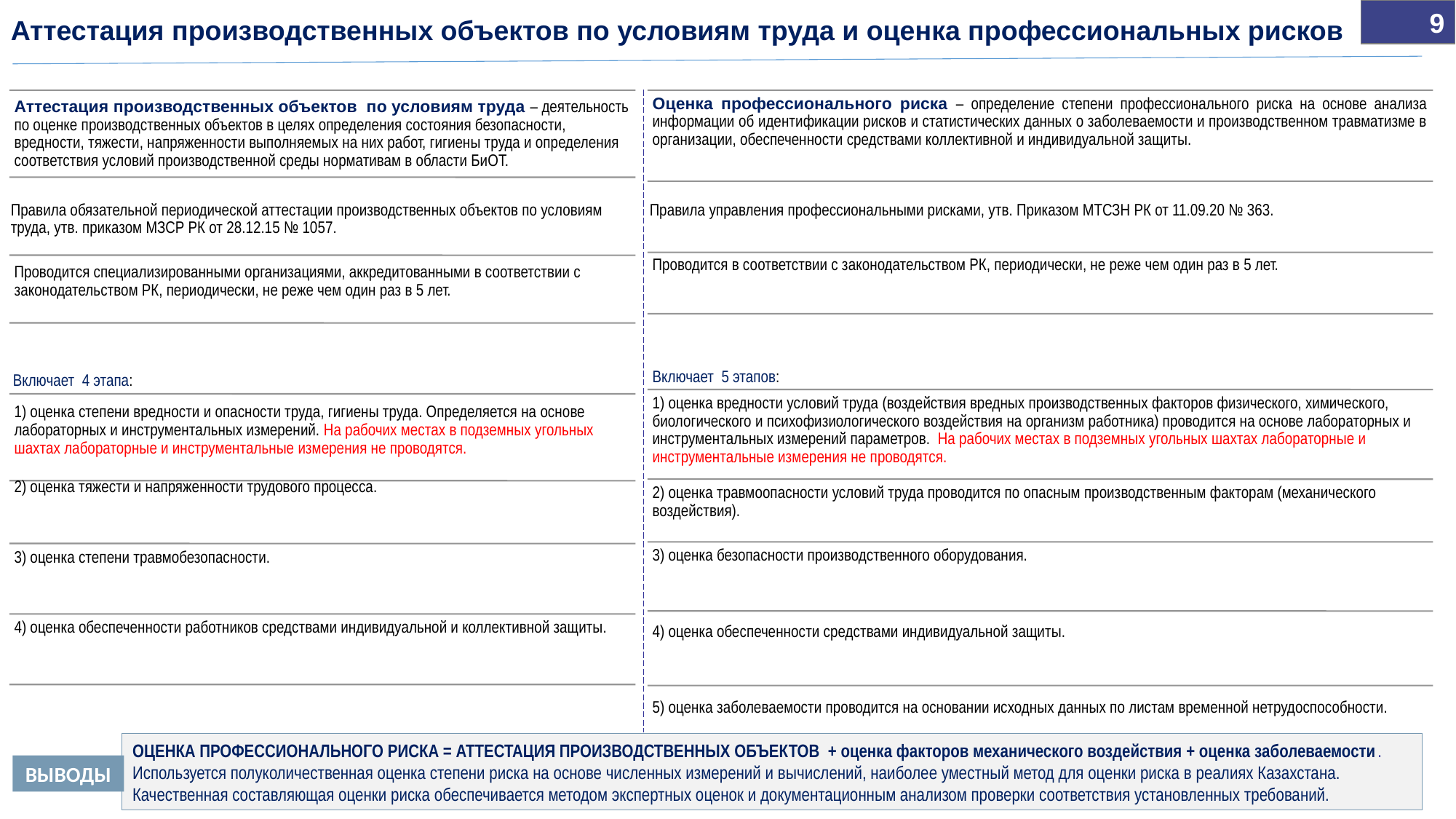

9
Аттестация производственных объектов по условиям труда и оценка профессиональных рисков
Оценка профессионального риска – определение степени профессионального риска на основе анализа информации об идентификации рисков и статистических данных о заболеваемости и производственном травматизме в организации, обеспеченности средствами коллективной и индивидуальной защиты.

Правила управления профессиональными рисками, утв. Приказом МТСЗН РК от 11.09.20 № 363.
Проводится в соответствии с законодательством РК, периодически, не реже чем один раз в 5 лет.

Включает  5 этапов:
1) оценка вредности условий труда (воздействия вредных производственных факторов физического, химического, биологического и психофизиологического воздействия на организм работника) проводится на основе лабораторных и инструментальных измерений параметров.  На рабочих местах в подземных угольных шахтах лабораторные и инструментальные измерения не проводятся.
2) оценка травмоопасности условий труда проводится по опасным производственным факторам (механического воздействия).
3) оценка безопасности производственного оборудования.
4) оценка обеспеченности средствами индивидуальной защиты.
5) оценка заболеваемости проводится на основании исходных данных по листам временной нетрудоспособности.
Аттестация производственных объектов  по условиям труда – деятельность по оценке производственных объектов в целях определения состояния безопасности, вредности, тяжести, напряженности выполняемых на них работ, гигиены труда и определения соответствия условий производственной среды нормативам в области БиОТ.

Правила обязательной периодической аттестации производственных объектов по условиям труда, утв. приказом МЗСР РК от 28.12.15 № 1057.
Проводится специализированными организациями, аккредитованными в соответствии с законодательством РК, периодически, не реже чем один раз в 5 лет.

Включает  4 этапа:
1) оценка степени вредности и опасности труда, гигиены труда. Определяется на основе лабораторных и инструментальных измерений. На рабочих местах в подземных угольных шахтах лабораторные и инструментальные измерения не проводятся.
2) оценка тяжести и напряженности трудового процесса.
3) оценка степени травмобезопасности.
4) оценка обеспеченности работников средствами индивидуальной и коллективной защиты.

ОЦЕНКА ПРОФЕССИОНАЛЬНОГО РИСКА = АТТЕСТАЦИЯ ПРОИЗВОДСТВЕННЫХ ОБЪЕКТОВ  + оценка факторов механического воздействия + оценка заболеваемости.
Используется полуколичественная оценка степени риска на основе численных измерений и вычислений, наиболее уместный метод для оценки риска в реалиях Казахстана.
Качественная составляющая оценки риска обеспечивается методом экспертных оценок и документационным анализом проверки соответствия установленных требований.
ВЫВОДЫ